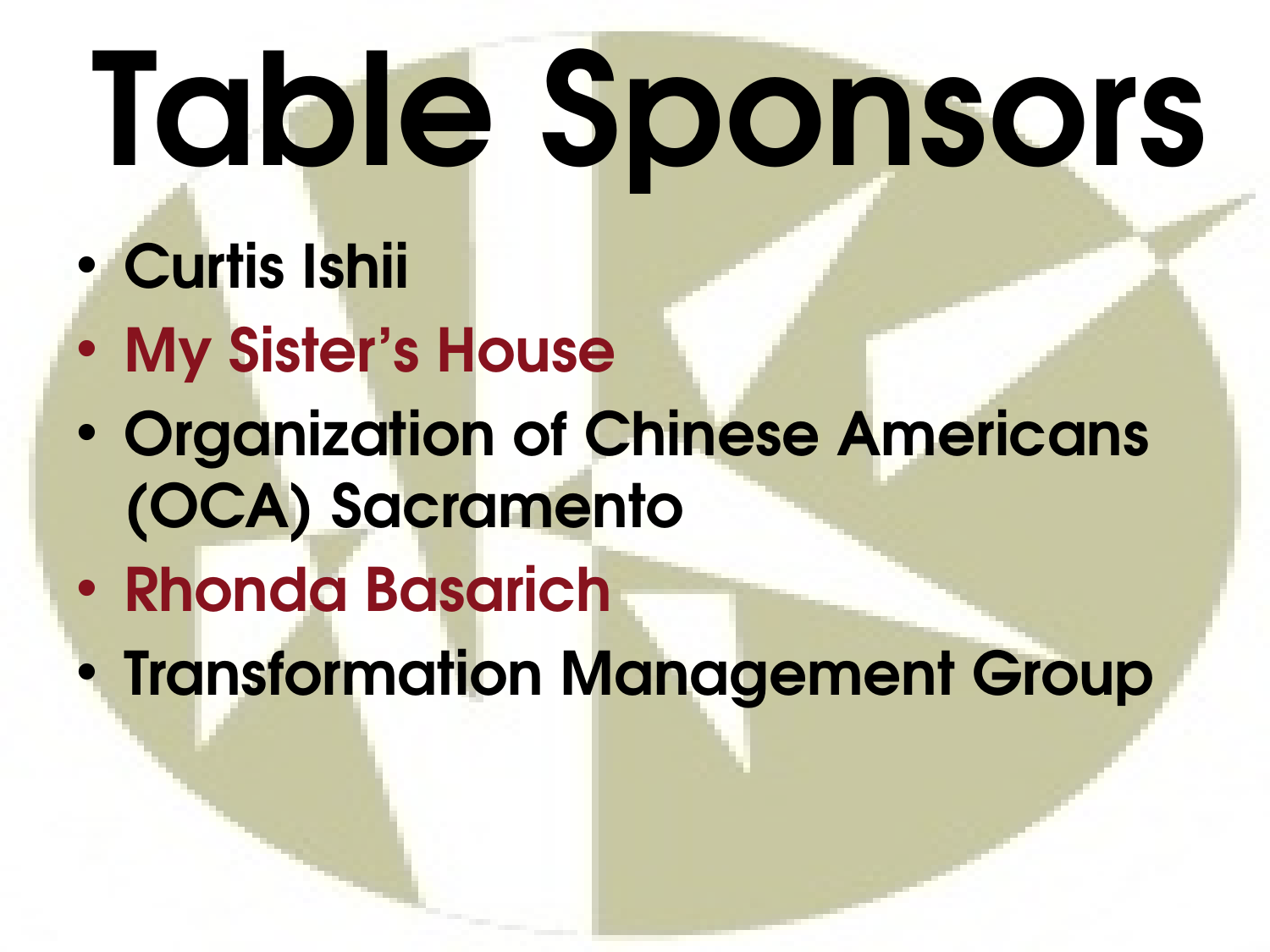

Table Sponsors
Curtis Ishii
My Sister’s House
Organization of Chinese Americans (OCA) Sacramento
Rhonda Basarich
Transformation Management Group